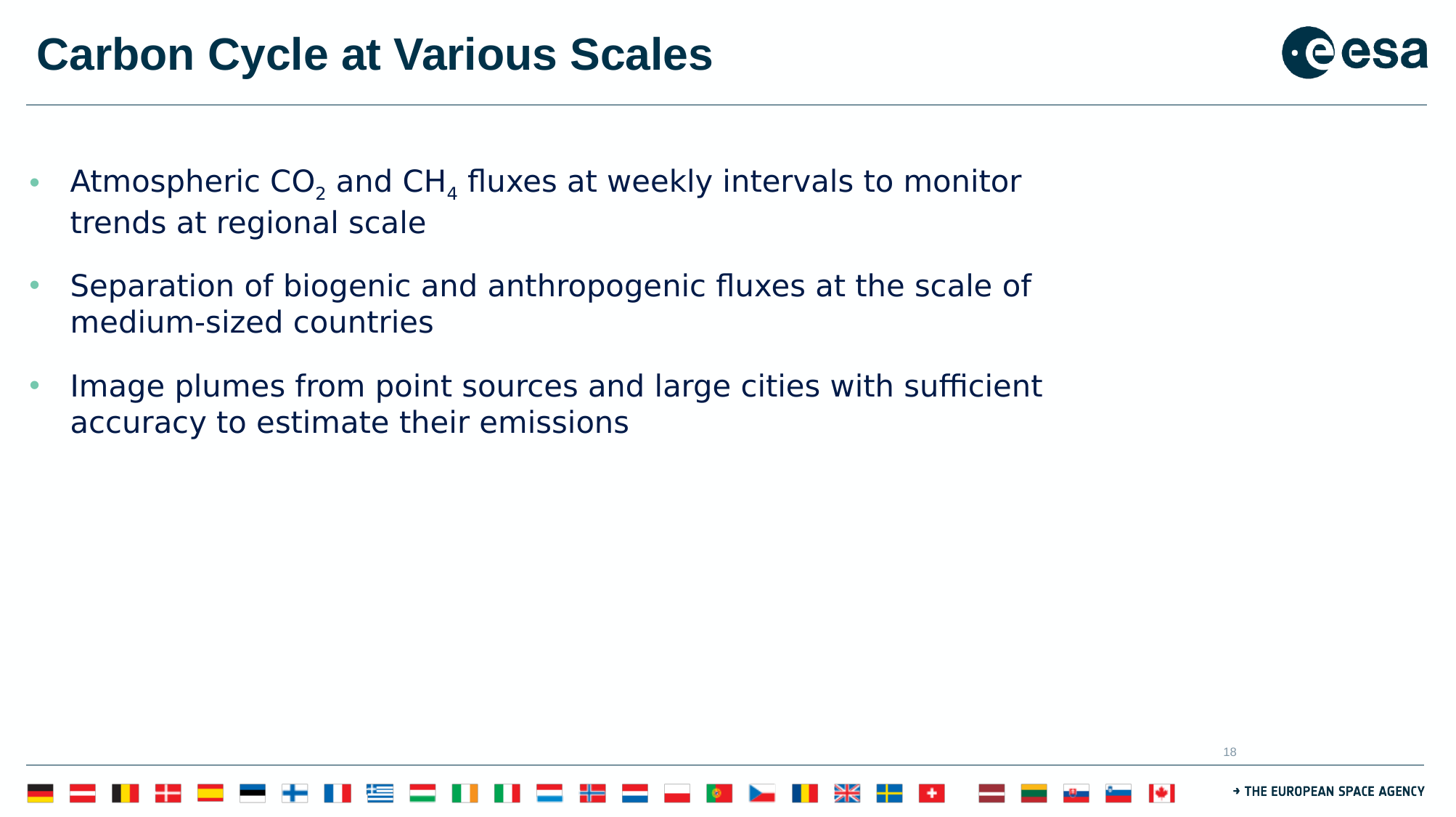

Carbon Cycle at Various Scales
Atmospheric CO2 and CH4 fluxes at weekly intervals to monitor trends at regional scale
Separation of biogenic and anthropogenic fluxes at the scale of medium-sized countries
Image plumes from point sources and large cities with sufficient accuracy to estimate their emissions